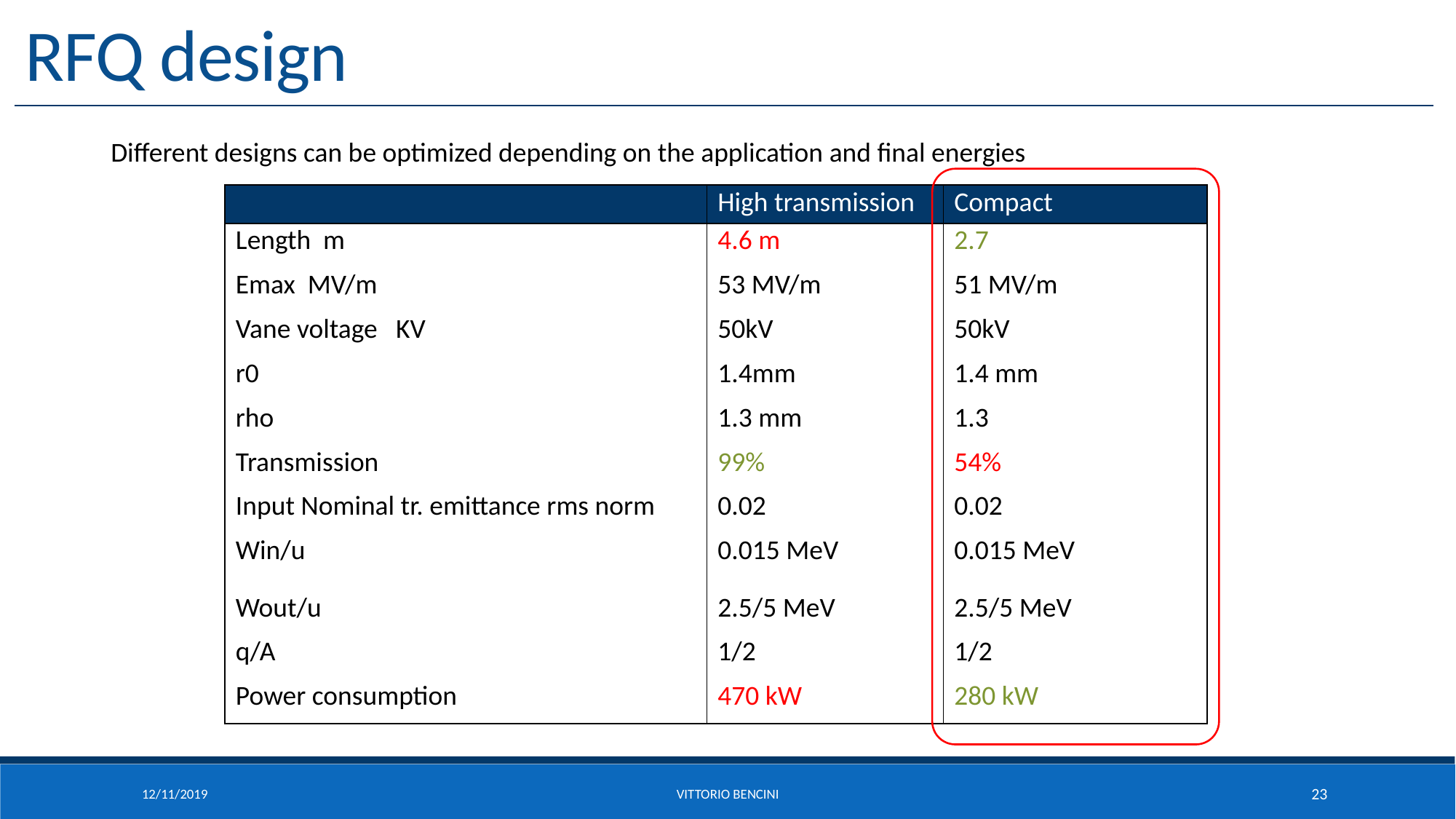

RFQ design
Different designs can be optimized depending on the application and final energies

|  | High transmission | Compact |
| --- | --- | --- |
| Length m | 4.6 m | 2.7 |
| Emax MV/m | 53 MV/m | 51 MV/m |
| Vane voltage KV | 50kV | 50kV |
| r0 | 1.4mm | 1.4 mm |
| rho | 1.3 mm | 1.3 |
| Transmission | 99% | 54% |
| Input Nominal tr. emittance rms norm | 0.02 | 0.02 |
| Win/u | 0.015 MeV | 0.015 MeV |
| Wout/u | 2.5/5 MeV | 2.5/5 MeV |
| q/A | 1/2 | 1/2 |
| Power consumption | 470 kW | 280 kW |
12/11/2019
Vittorio Bencini
23